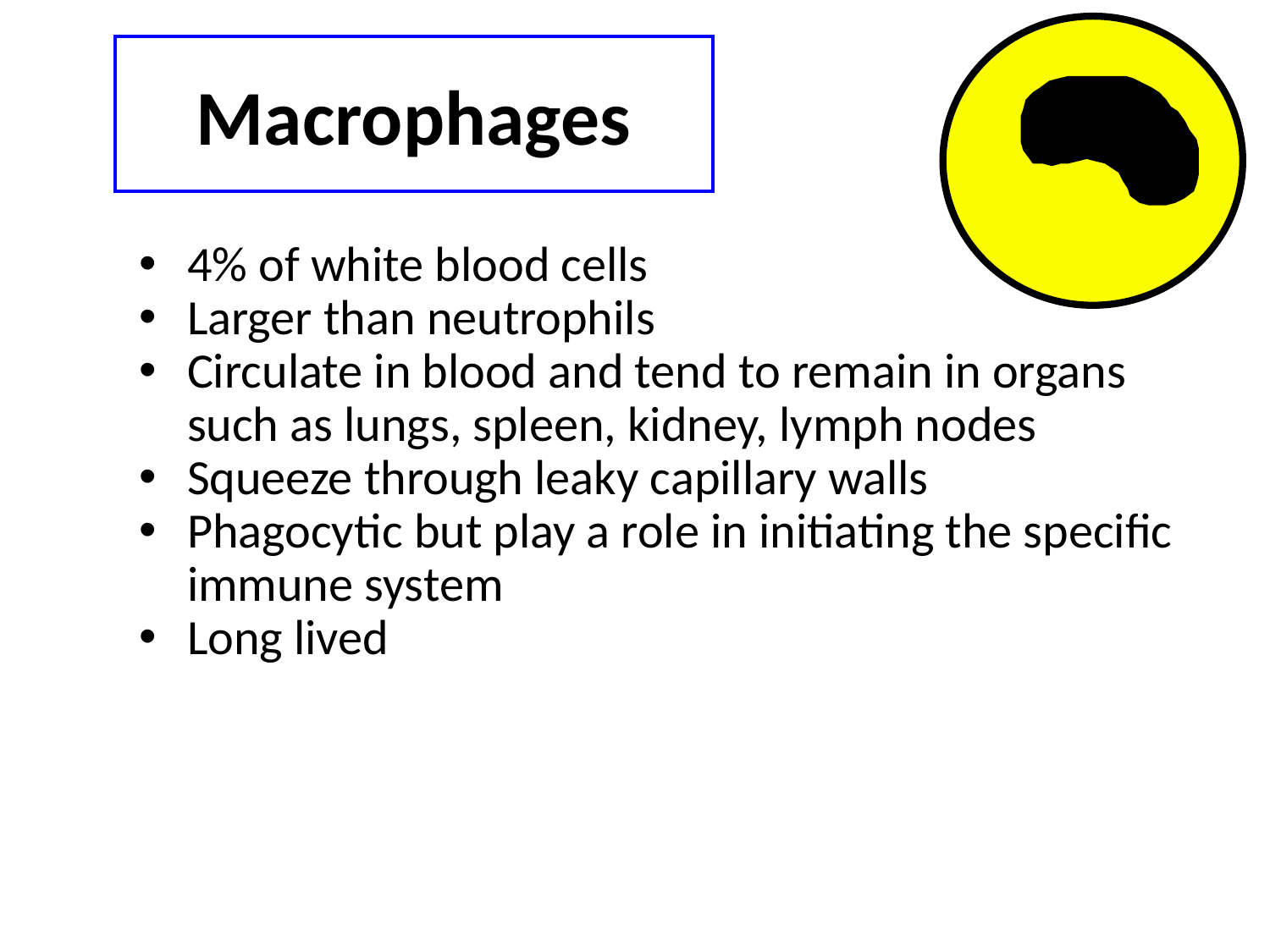

# Macrophages
4% of white blood cells
Larger than neutrophils
Circulate in blood and tend to remain in organs such as lungs, spleen, kidney, lymph nodes
Squeeze through leaky capillary walls
Phagocytic but play a role in initiating the specific immune system
Long lived